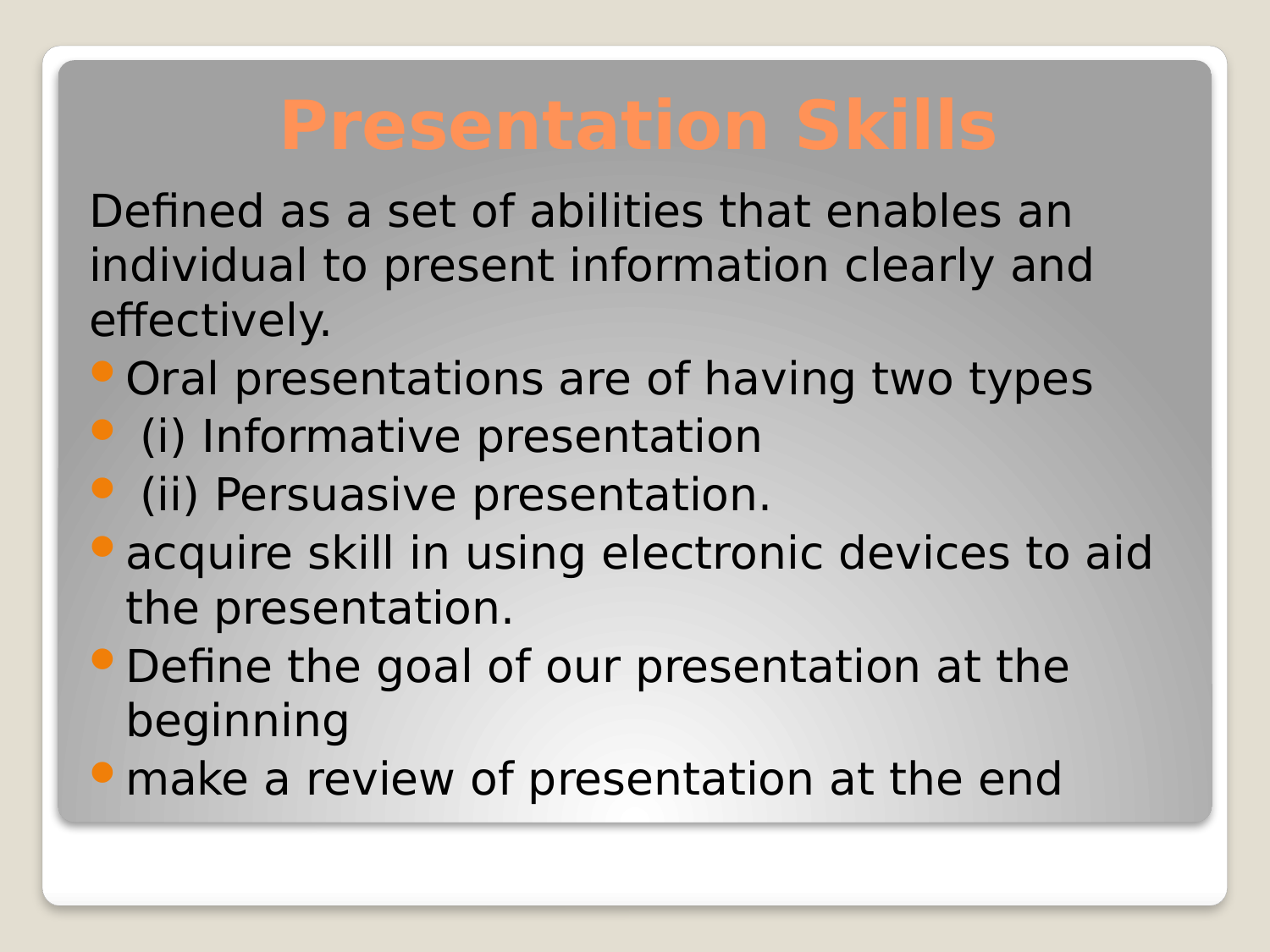

# Presentation Skills
Defined as a set of abilities that enables an individual to present information clearly and effectively.
Oral presentations are of having two types
 (i) Informative presentation
 (ii) Persuasive presentation.
acquire skill in using electronic devices to aid the presentation.
Define the goal of our presentation at the beginning
make a review of presentation at the end